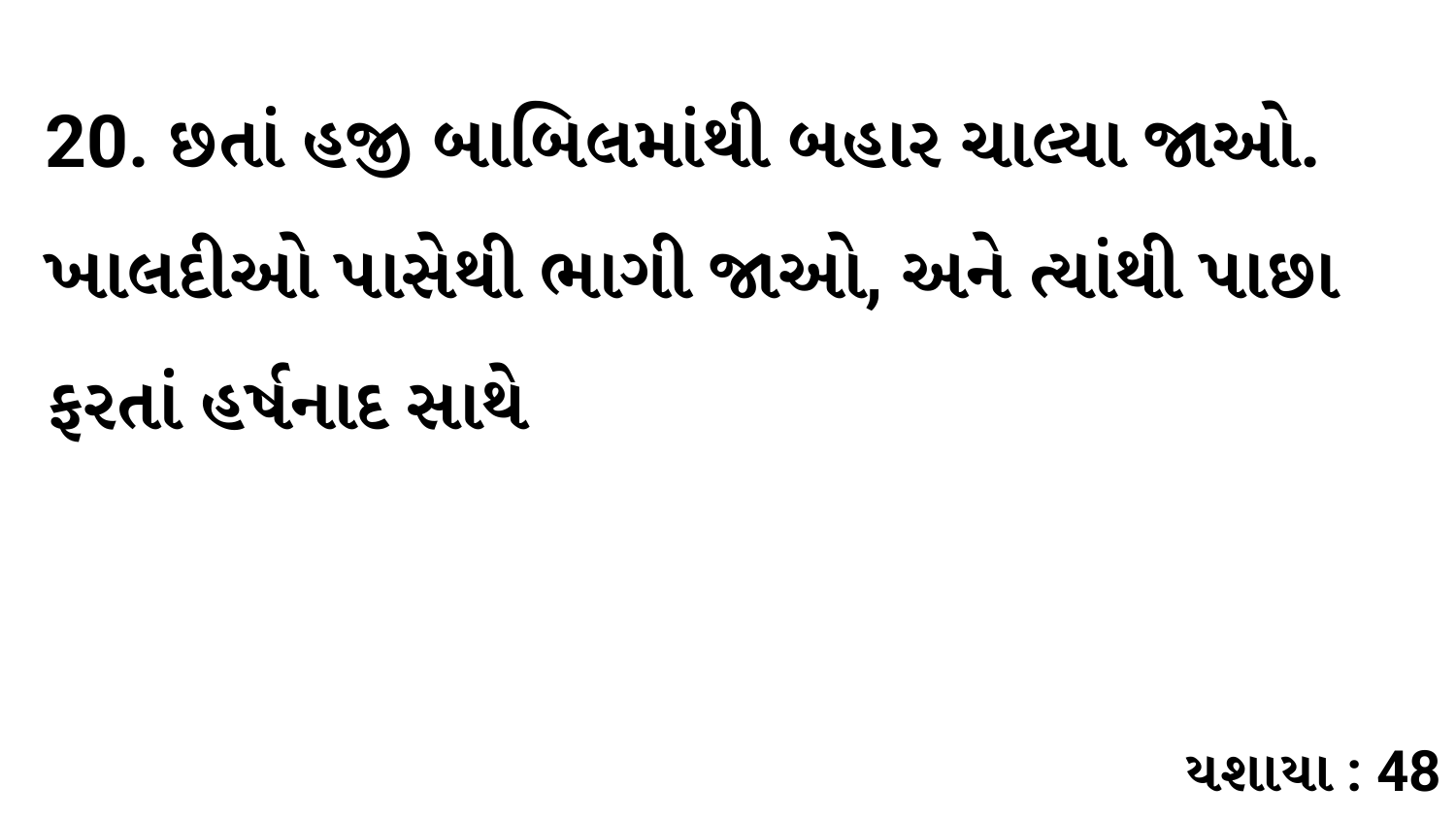

20. છતાં હજી બાબિલમાંથી બહાર ચાલ્યા જાઓ. ખાલદીઓ પાસેથી ભાગી જાઓ, અને ત્યાંથી પાછા ફરતાં હર્ષનાદ સાથે
યશાયા : 48